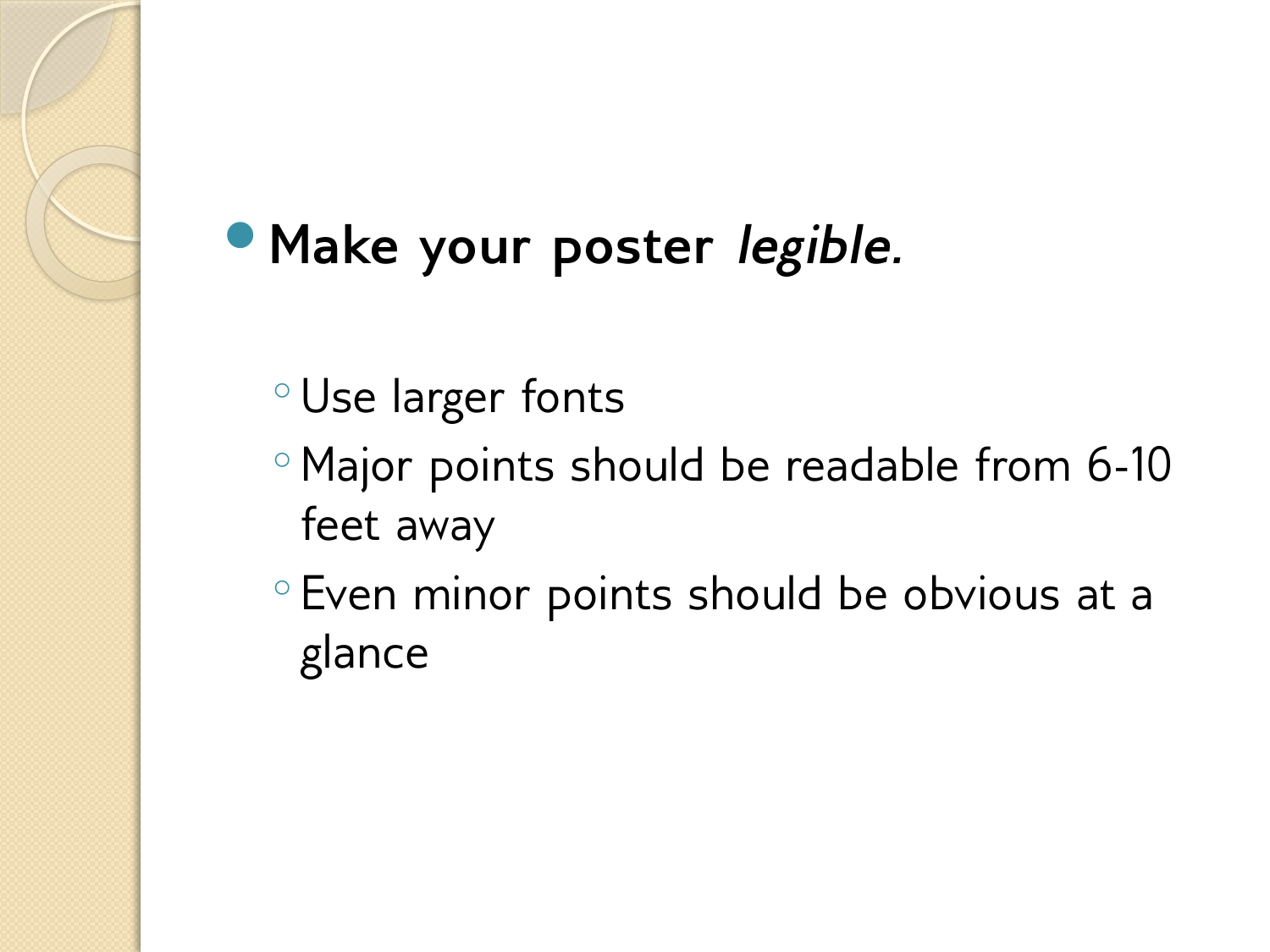

#
Make your poster legible.

Use larger fonts
Major points should be readable from 6-10 feet away
Even minor points should be obvious at a glance